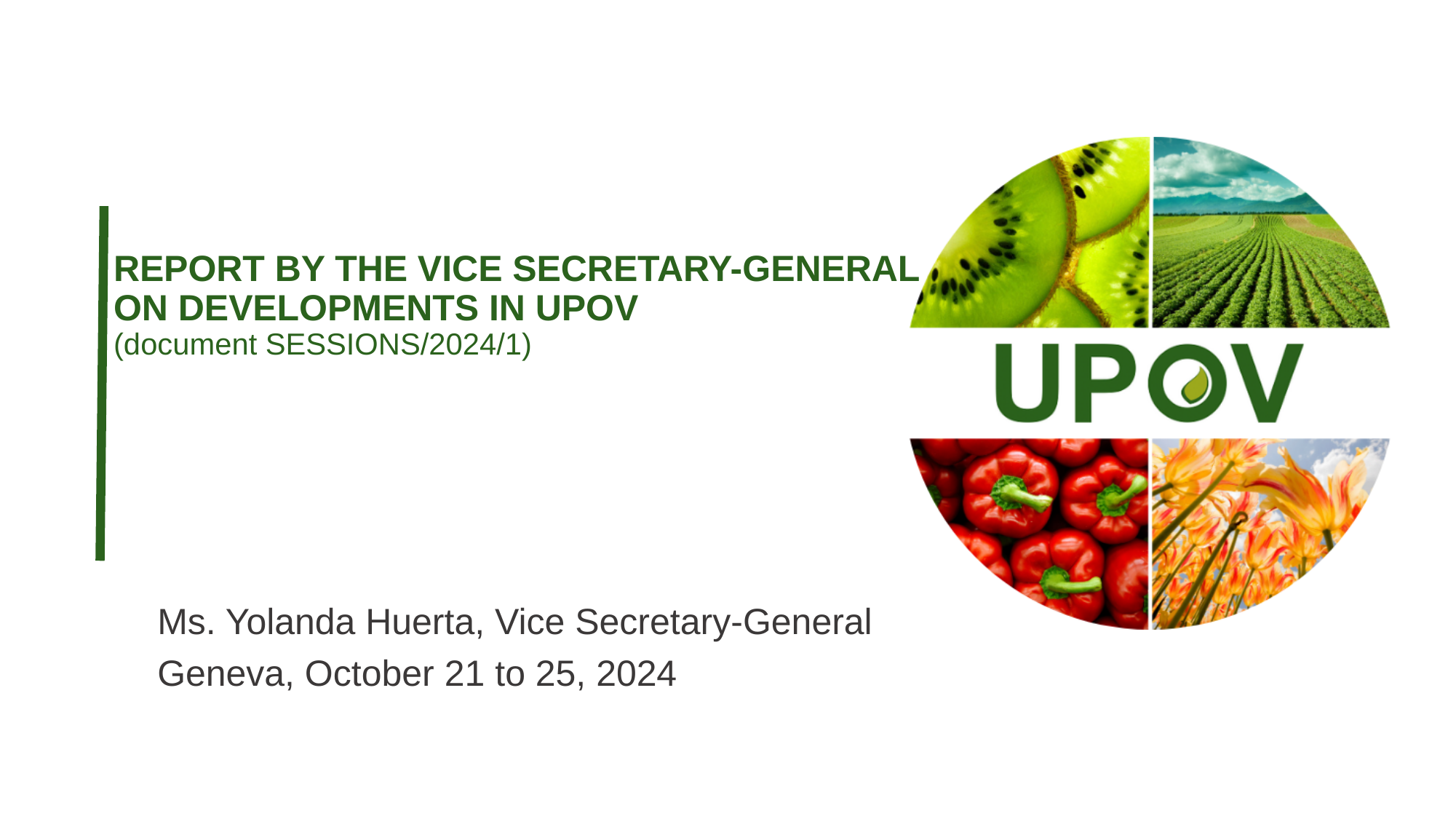

REPORT BY THE VICE SECRETARY-GENERAL ON DEVELOPMENTS IN UPOV
(document SESSIONS/2024/1)

Ms. Yolanda Huerta, Vice Secretary-General
Geneva, October 21 to 25, 2024